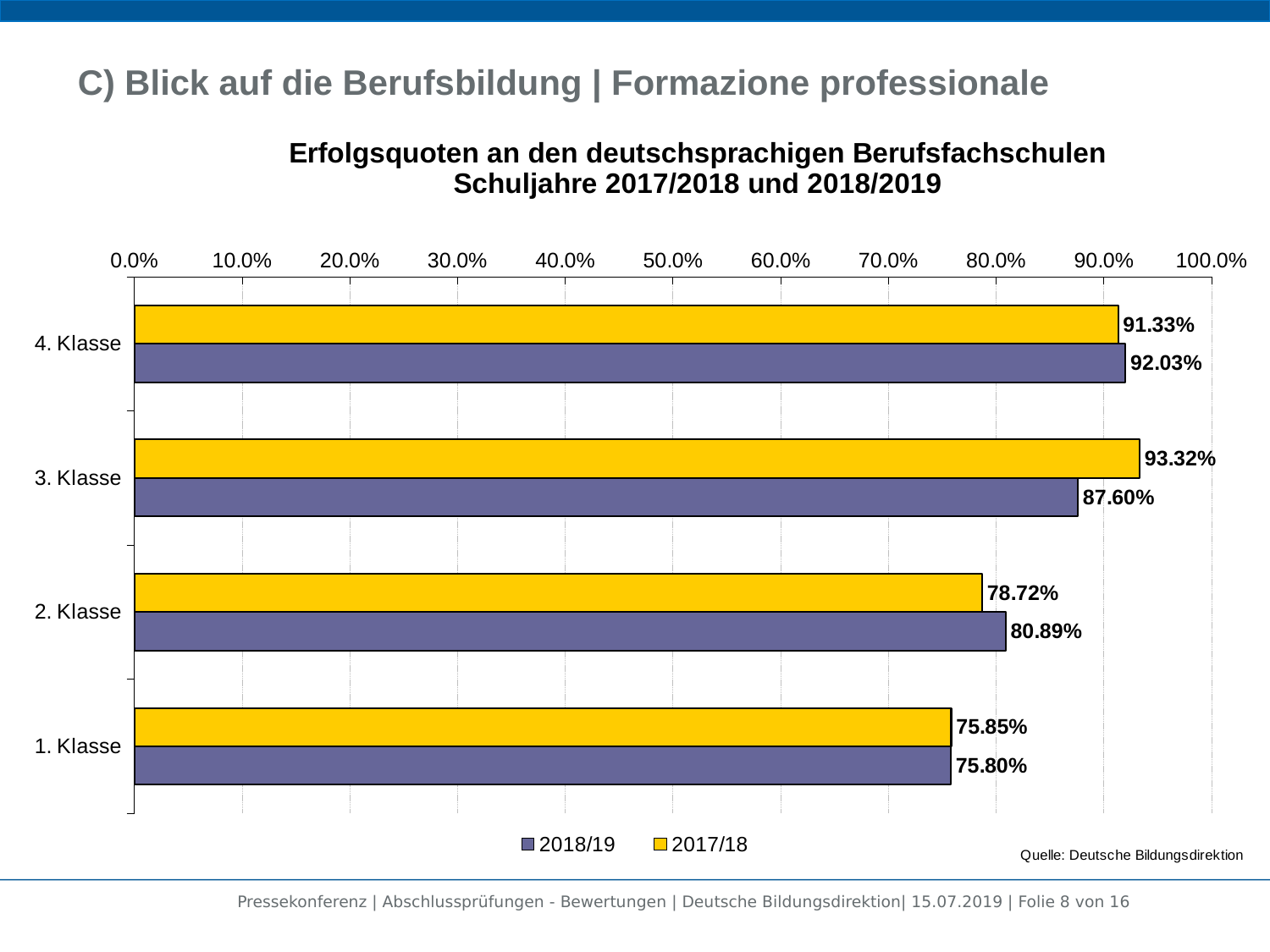

# C) Blick auf die Berufsbildung | Formazione professionale

### Chart: Erfolgsquoten an den deutschsprachigen Berufsfachschulen
Schuljahre 2017/2018 und 2018/2019

| Category | 2017/18 | 2018/19 |
|---|---|---|
| 4. Klasse | 0.9133333333333333 | 0.920265780730897 |
| 3. Klasse | 0.9332321699544764 | 0.8759615384615385 |
| 2. Klasse | 0.7871536523929471 | 0.8089225589225589 |
| 1. Klasse | 0.7584780810587263 | 0.7579908675799086 |